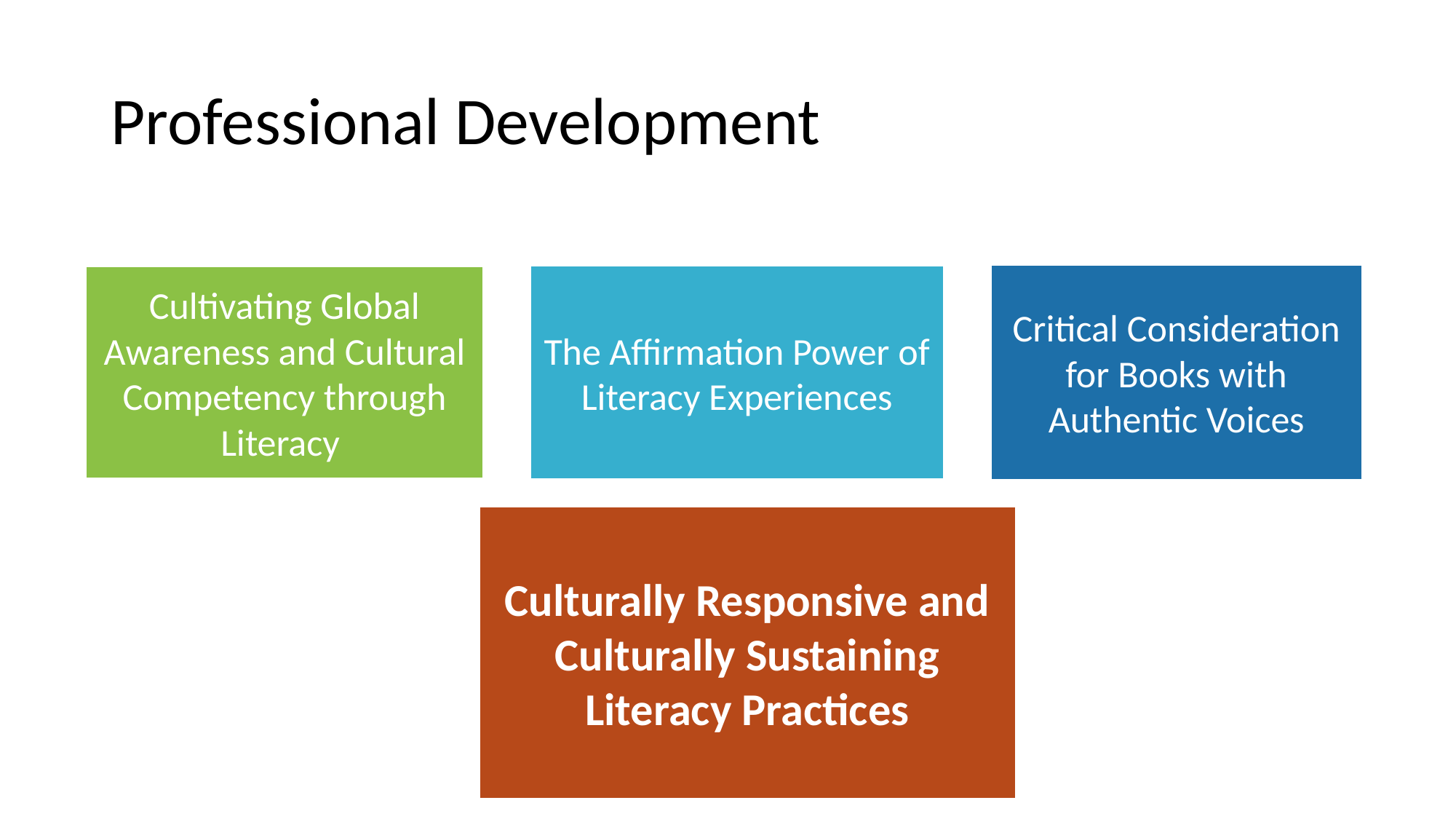

# Professional Development
Cultivating Global Awareness and Cultural Competency through Literacy
The Affirmation Power of Literacy Experiences
Critical Consideration for Books with Authentic Voices
Culturally Responsive and Culturally Sustaining Literacy Practices